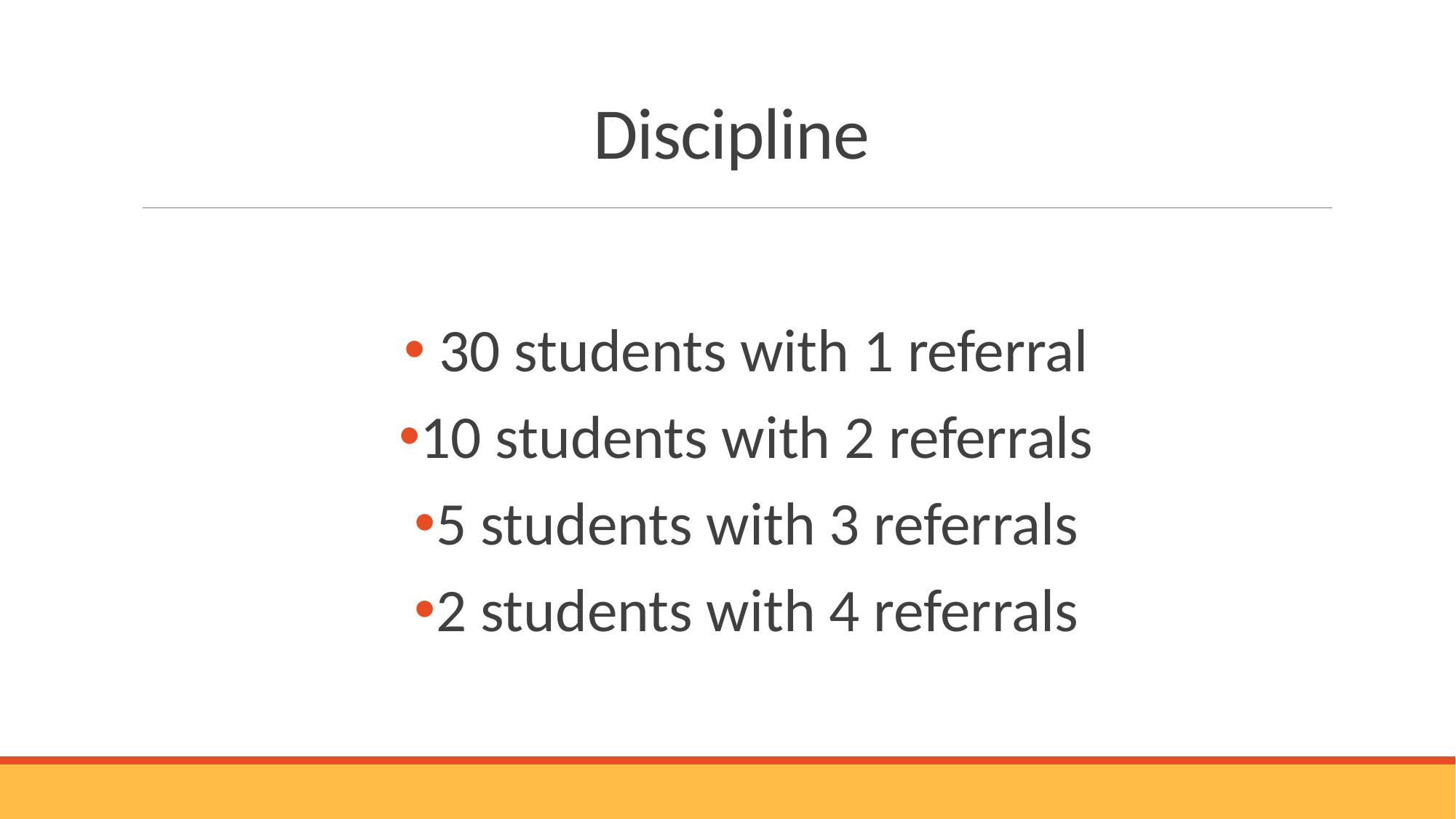

# Discipline

 30 students with 1 referral
10 students with 2 referrals
5 students with 3 referrals
2 students with 4 referrals